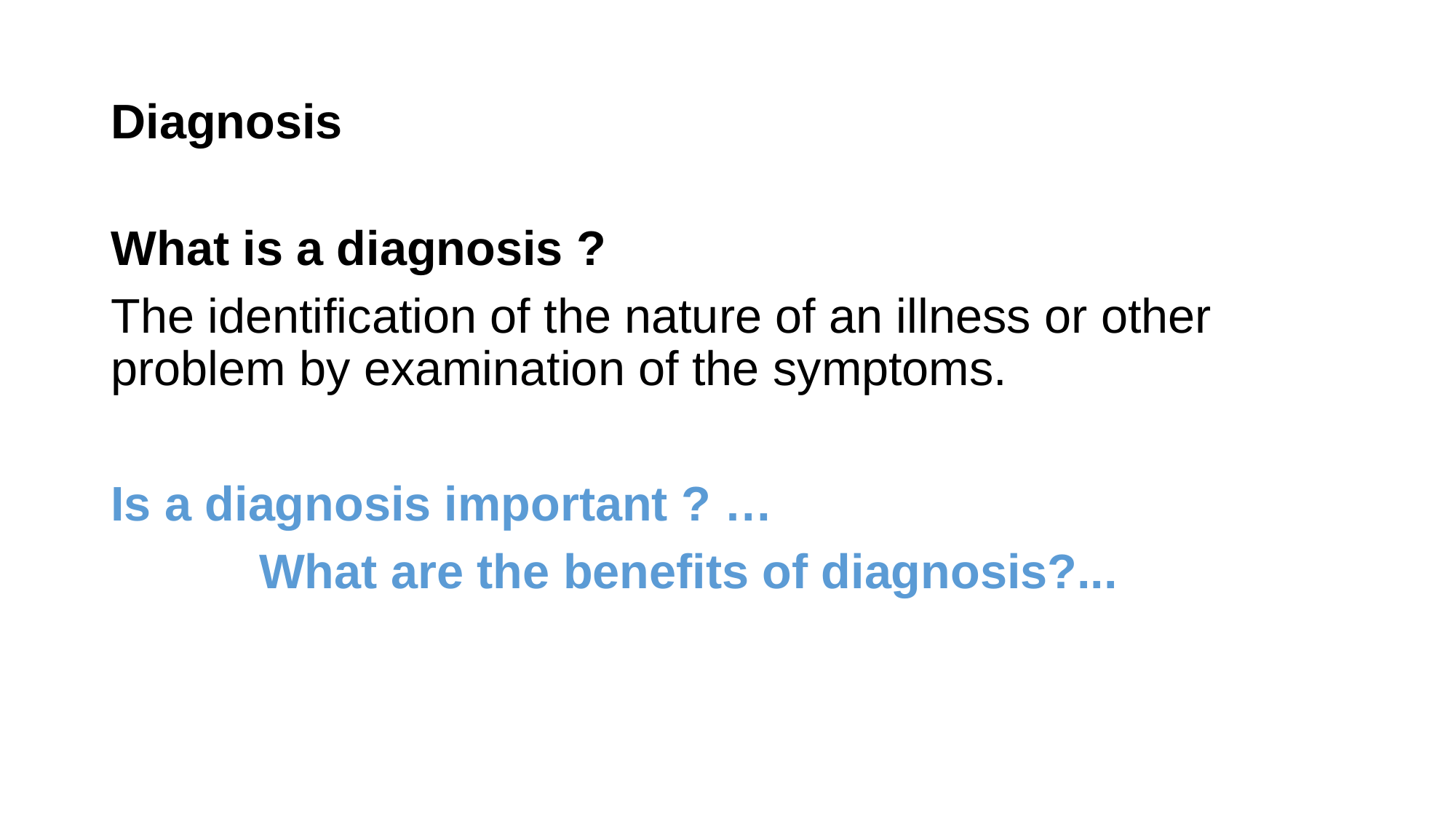

# Diagnosis
What is a diagnosis ?
The identification of the nature of an illness or other problem by examination of the symptoms.

Is a diagnosis important ? …
           What are the benefits of diagnosis?...